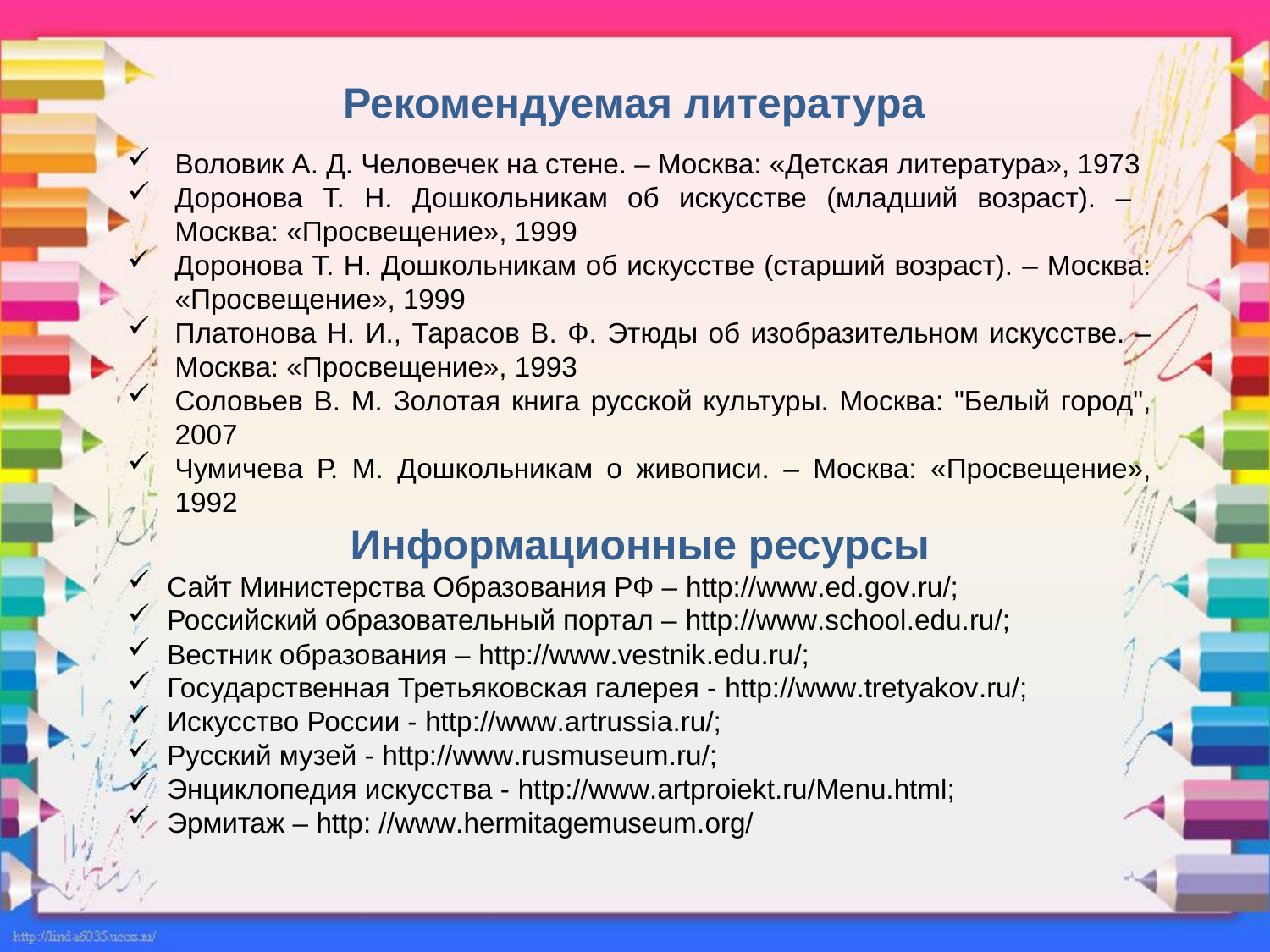

Рекомендуемая литература
Воловик А. Д. Человечек на стене. – Москва: «Детская литература», 1973
Доронова Т. Н. Дошкольникам об искусстве (младший возраст). –  Москва: «Просвещение», 1999
Доронова Т. Н. Дошкольникам об искусстве (старший возраст). – Москва: «Просвещение», 1999
Платонова Н. И., Тарасов В. Ф. Этюды об изобразительном искусстве. – Москва: «Просвещение», 1993
Соловьев В. М. Золотая книга русской культуры. Москва: "Белый город", 2007
Чумичева Р. М. Дошкольникам о живописи. – Москва: «Просвещение», 1992
Информационные ресурсы
Сайт Министерства Образования РФ – http://www.ed.gov.ru/;
Российский образовательный портал – http://www.school.edu.ru/;
Вестник образования – http://www.vestnik.edu.ru/;
Государственная Третьяковская галерея - http://www.tretyakov.ru/;
Искусство России - http://www.artrussia.ru/;
Русский музей - http://www.rusmuseum.ru/;
Энциклопедия искусства - http://www.artproiekt.ru/Menu.html;
Эрмитаж – http: //www.hermitagemuseum.org/